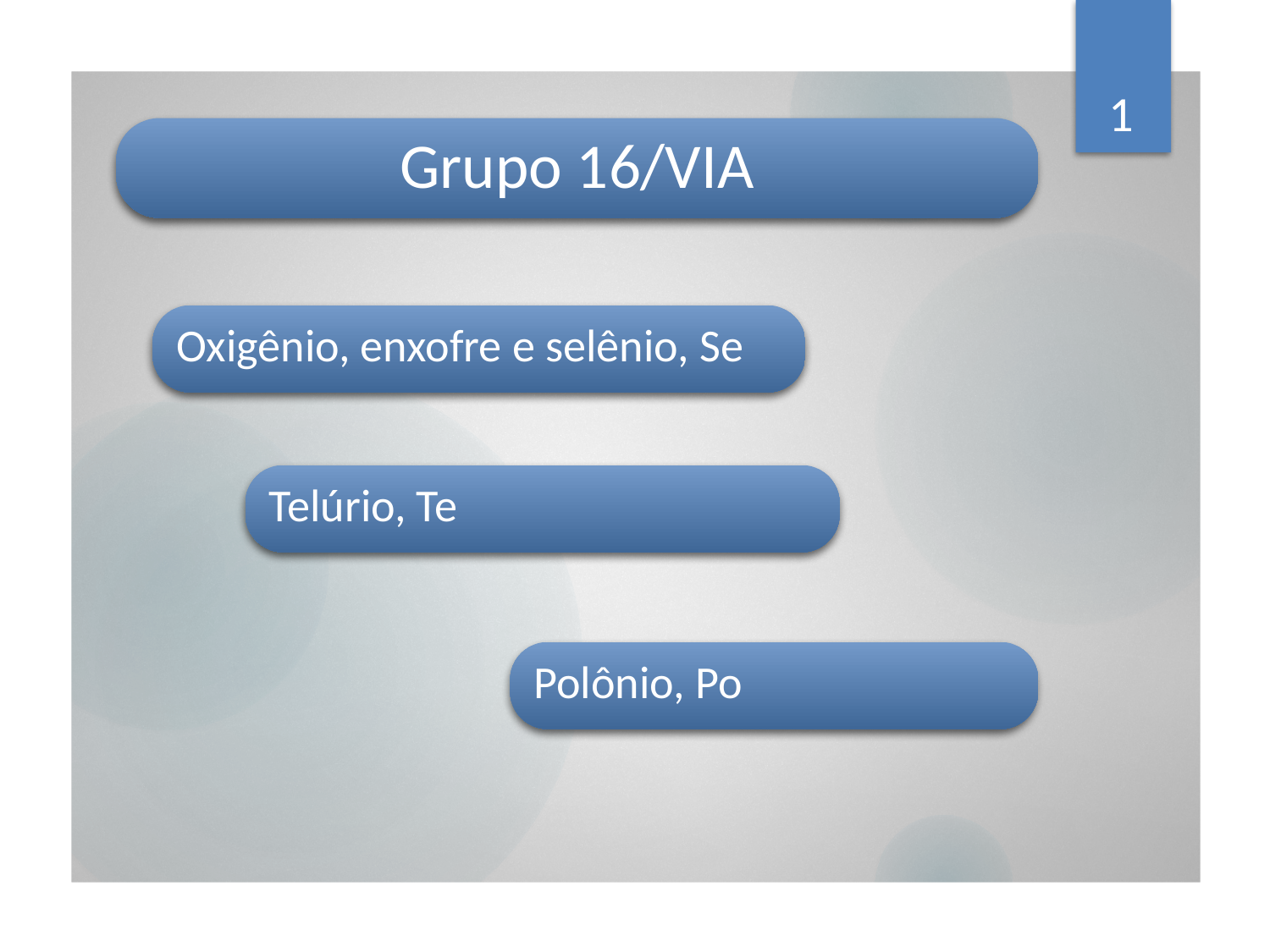

1
Grupo 16/VIA
Oxigênio, enxofre e selênio, Se
Telúrio, Te
Polônio, Po